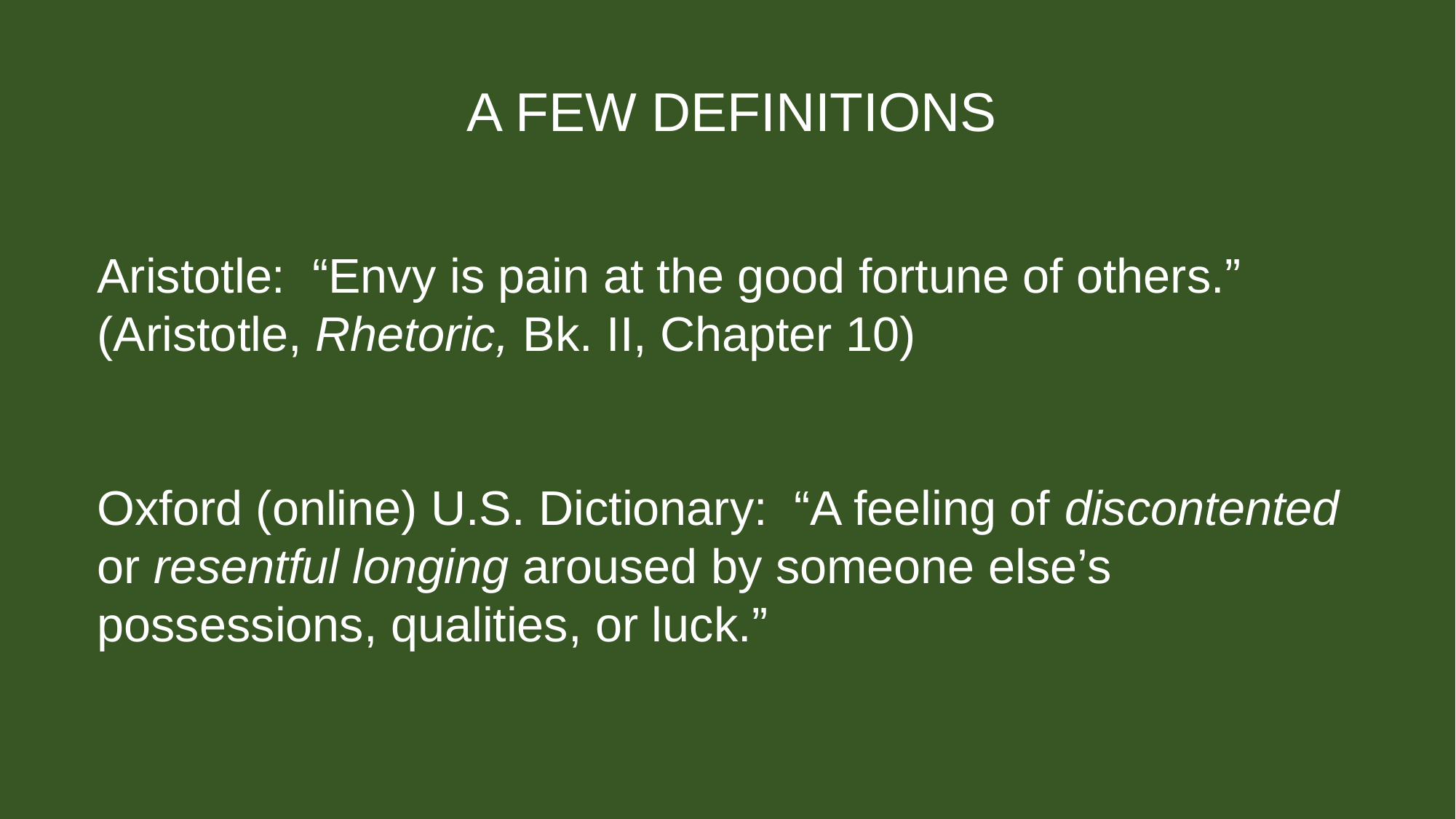

A FEW DEFINITIONS

Aristotle:  “Envy is pain at the good fortune of others.”  (Aristotle, Rhetoric, Bk. II, Chapter 10)

Oxford (online) U.S. Dictionary:  “A feeling of discontented or resentful longing aroused by someone else’s possessions, qualities, or luck.”